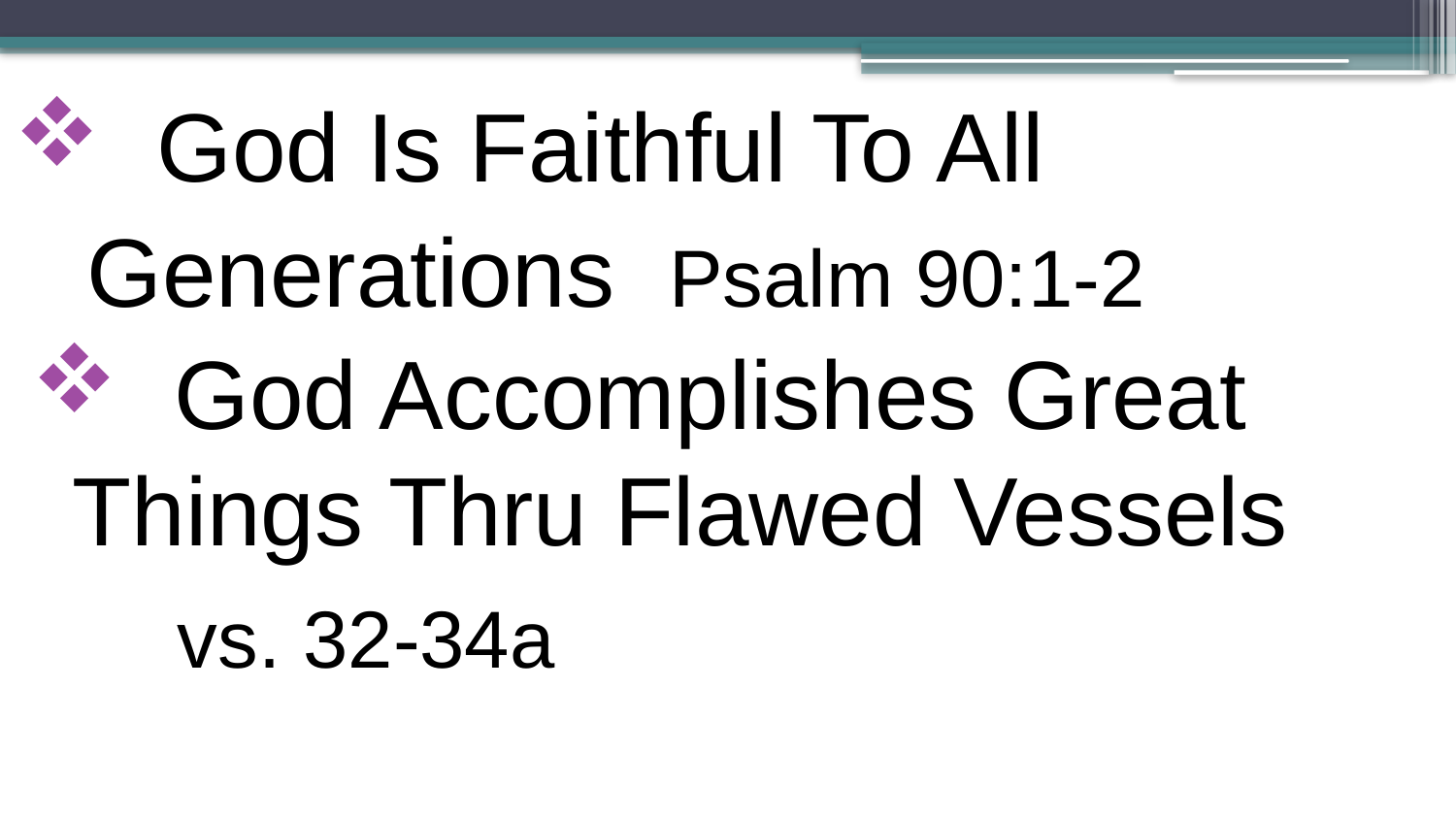

God Is Faithful To All 	Generations  Psalm 90:1-2
  God Accomplishes Great 	Things Thru Flawed Vessels
	vs. 32-34a